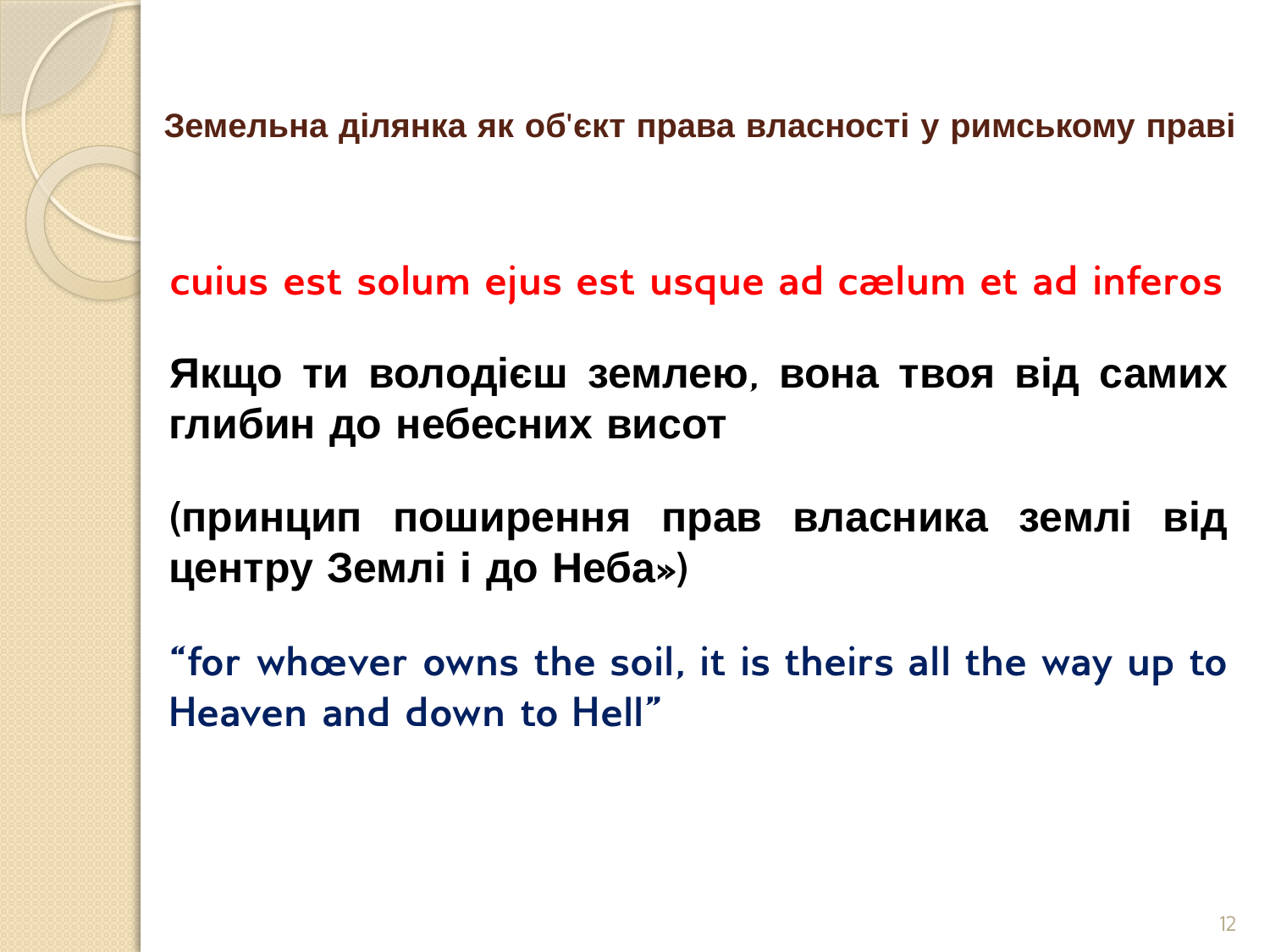

# Земельна ділянка як об'єкт права власності у римському праві
cuius est solum ejus est usque ad caelum et ad inferos
Якщо ти володієш землею, вона твоя від самих глибин до небесних висот
(принцип поширення прав власника землі ­від центру Землі і до Неба»)
“for whoever owns the soil, it is theirs all the way up to Heaven and down to Hell”
12